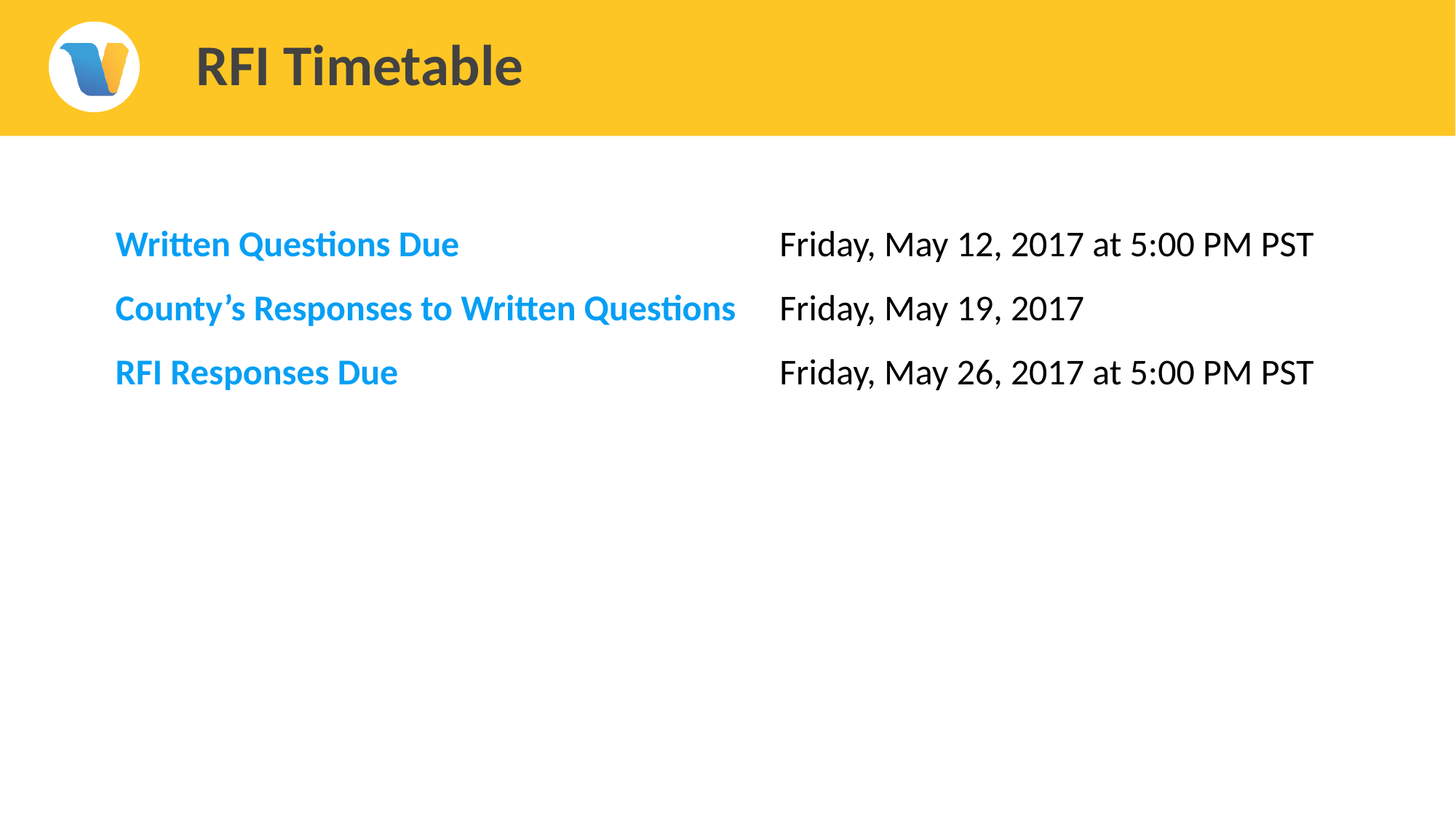

# RFI Timetable
| Written Questions Due | Friday, May 12, 2017 at 5:00 PM PST |
| --- | --- |
| County’s Responses to Written Questions | Friday, May 19, 2017 |
| RFI Responses Due | Friday, May 26, 2017 at 5:00 PM PST |